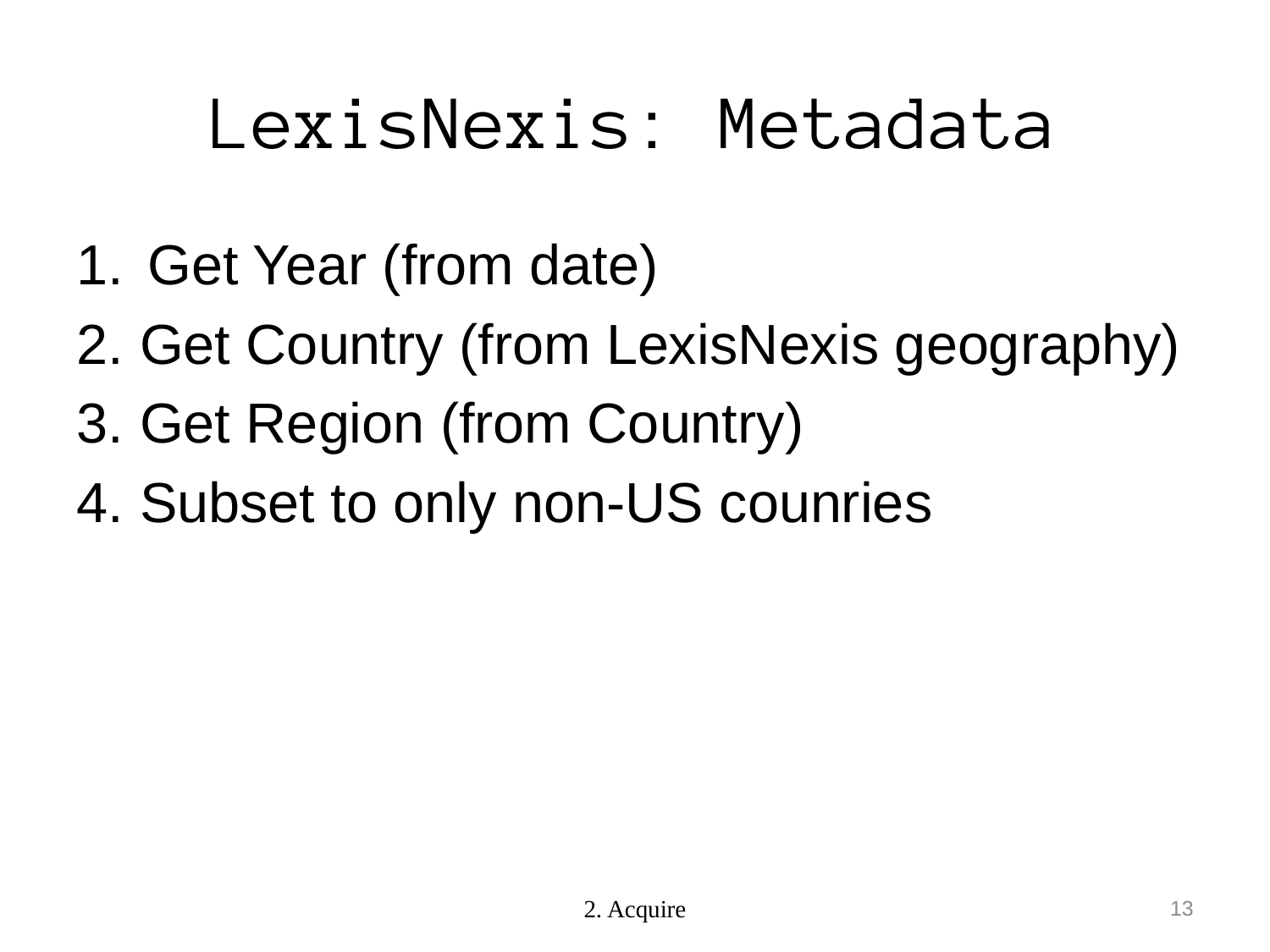

# LexisNexis: Metadata
Get Year (from date)
Get Country (from LexisNexis geography)
Get Region (from Country)
Subset to only non-US counries

2. Acquire
13